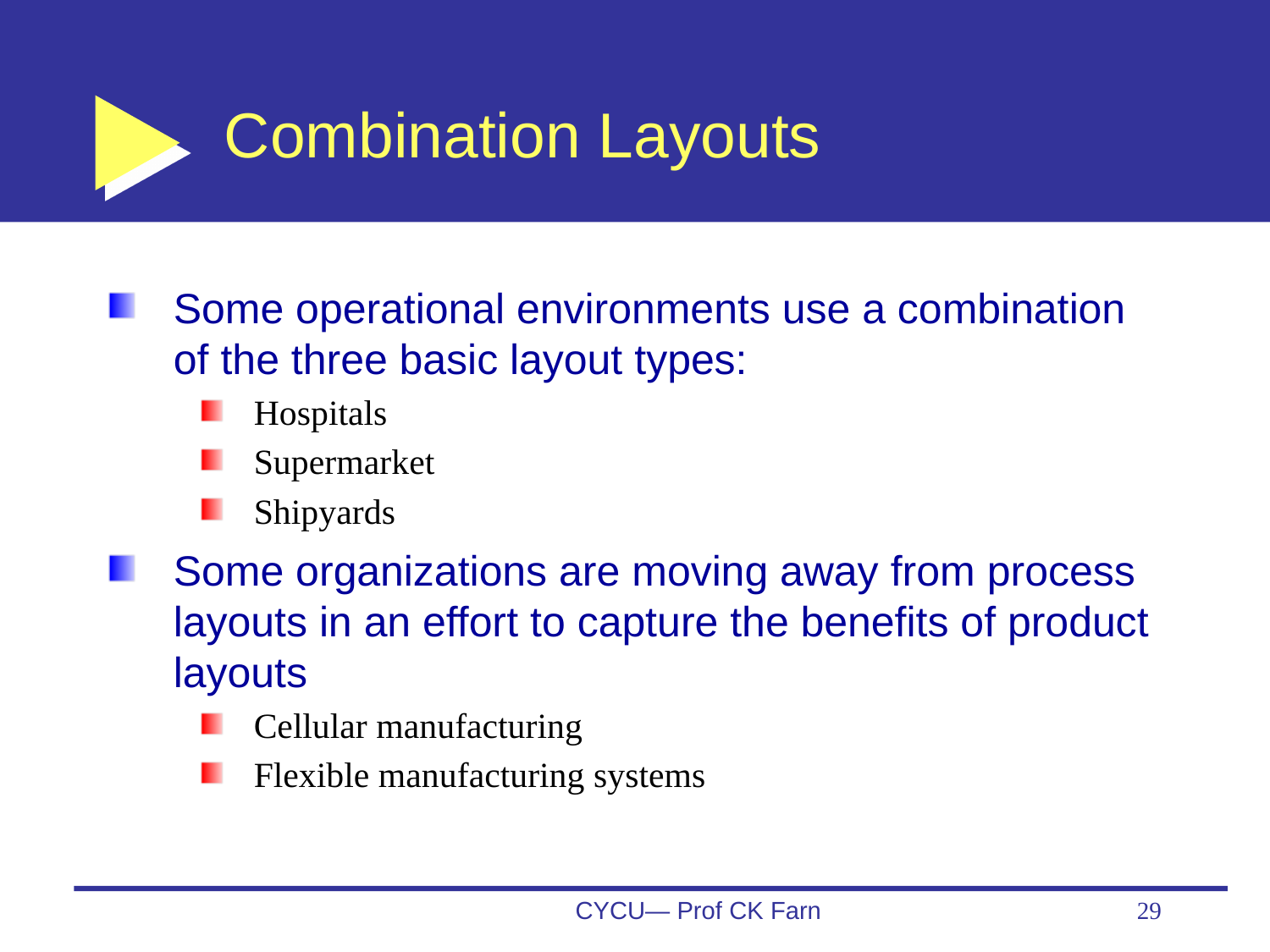

# Combination Layouts
Some operational environments use a combination of the three basic layout types:
Hospitals
Supermarket
Shipyards
Some organizations are moving away from process layouts in an effort to capture the benefits of product layouts
Cellular manufacturing
Flexible manufacturing systems
CYCU— Prof CK Farn
29